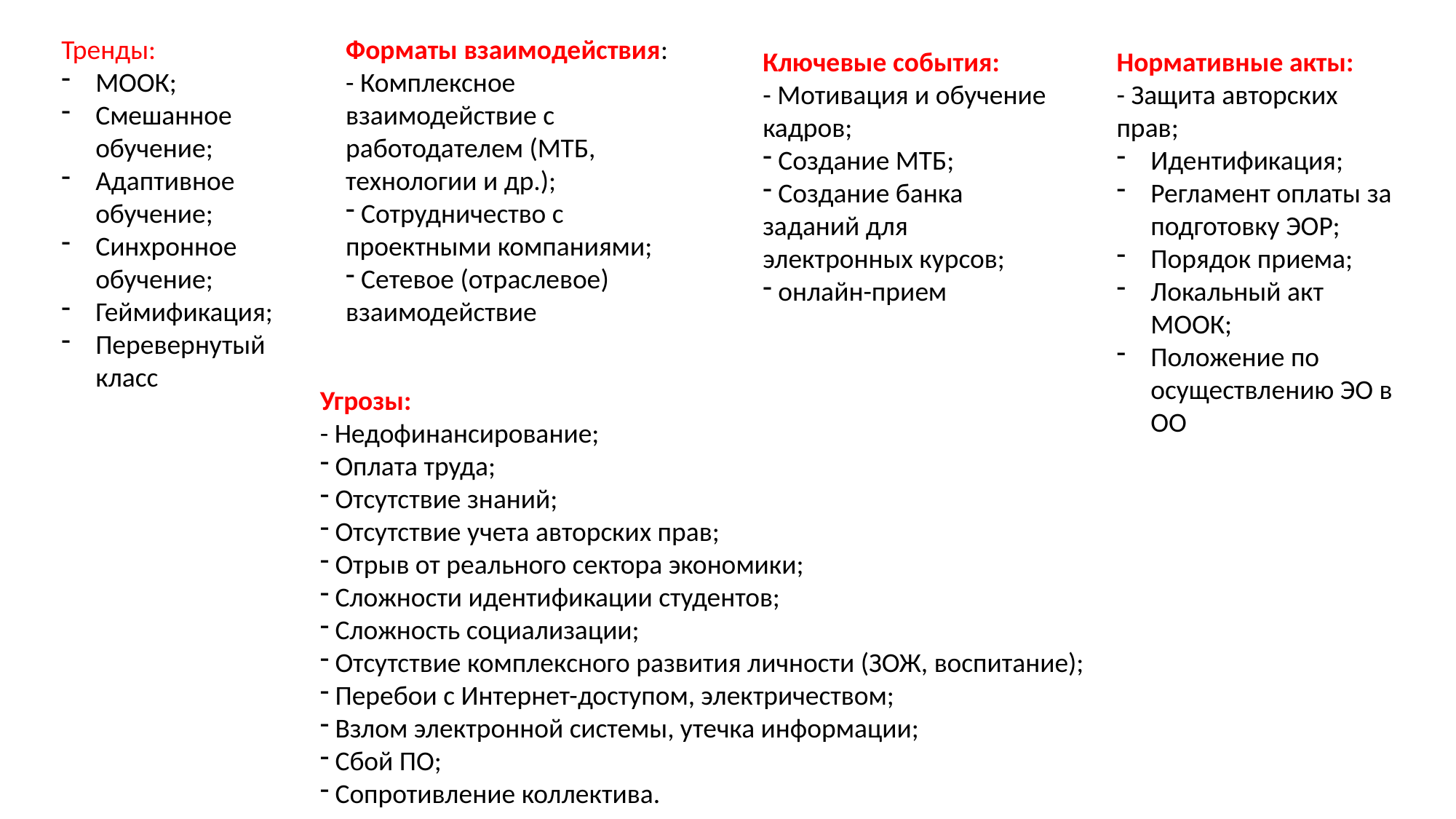

Тренды:
МООК;
Смешанное обучение;
Адаптивное обучение;
Синхронное обучение;
Геймификация;
Перевернутый класс
Форматы взаимодействия:
- Комплексное взаимодействие с работодателем (МТБ, технологии и др.);
 Сотрудничество с проектными компаниями;
 Сетевое (отраслевое) взаимодействие
Ключевые события:
- Мотивация и обучение кадров;
 Создание МТБ;
 Создание банка заданий для электронных курсов;
 онлайн-прием

Нормативные акты:
- Защита авторских прав;
Идентификация;
Регламент оплаты за подготовку ЭОР;
Порядок приема;
Локальный акт МООК;
Положение по осуществлению ЭО в ОО
Угрозы:
- Недофинансирование;
 Оплата труда;
 Отсутствие знаний;
 Отсутствие учета авторских прав;
 Отрыв от реального сектора экономики;
 Сложности идентификации студентов;
 Сложность социализации;
 Отсутствие комплексного развития личности (ЗОЖ, воспитание);
 Перебои с Интернет-доступом, электричеством;
 Взлом электронной системы, утечка информации;
 Сбой ПО;
 Сопротивление коллектива.